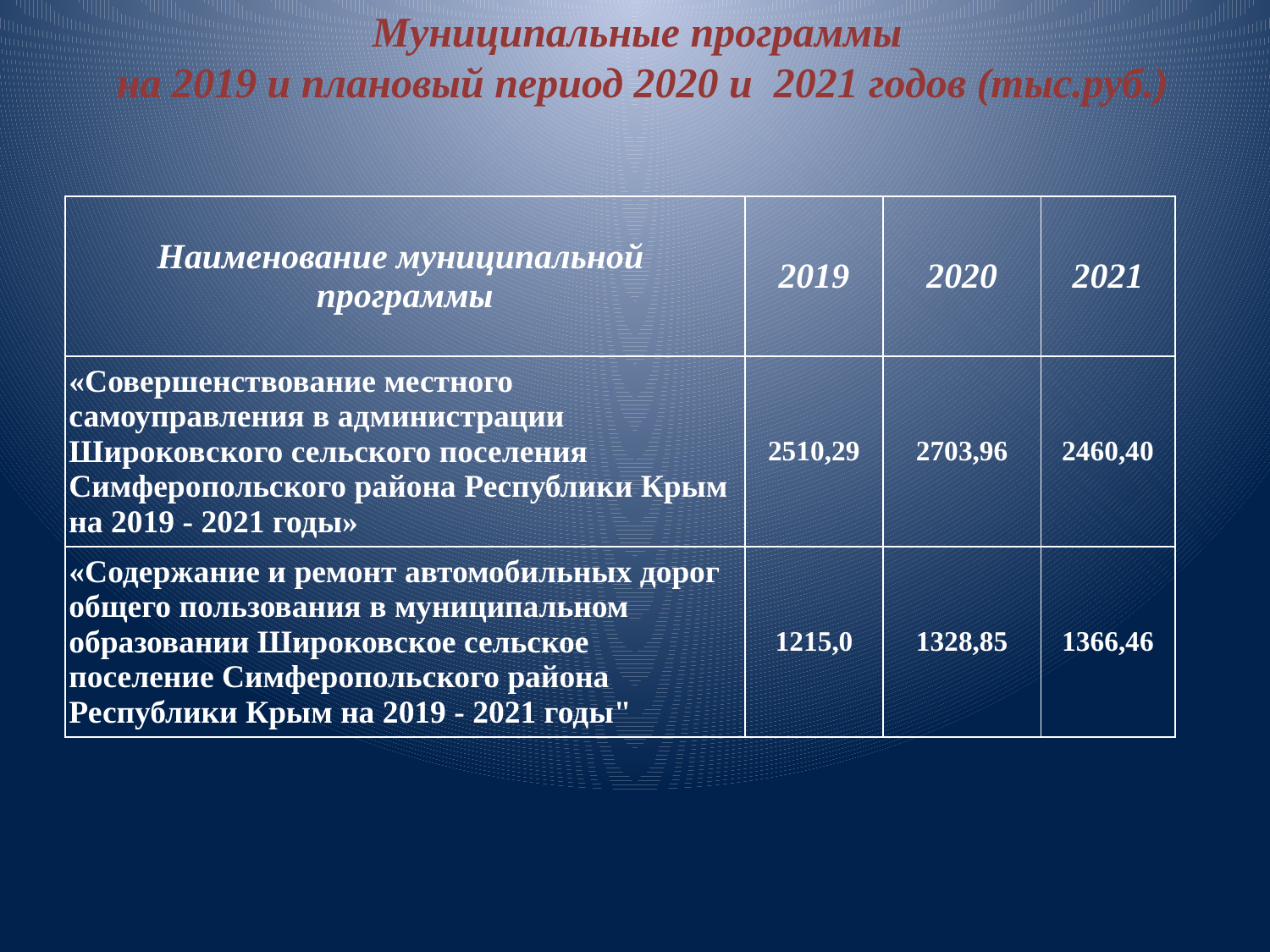

Муниципальные программы
на 2019 и плановый период 2020 и  2021 годов (тыс.руб.)

| Наименование муниципальной программы | 2019 | 2020 | 2021 |
| --- | --- | --- | --- |
| «Совершенствование местного самоуправления в администрации Широковского сельского поселения Симферопольского района Республики Крым на 2019 - 2021 годы» | 2510,29 | 2703,96 | 2460,40 |
| «Содержание и ремонт автомобильных дорог общего пользования в муниципальном образовании Широковское сельское поселение Симферопольского района Республики Крым на 2019 - 2021 годы" | 1215,0 | 1328,85 | 1366,46 |